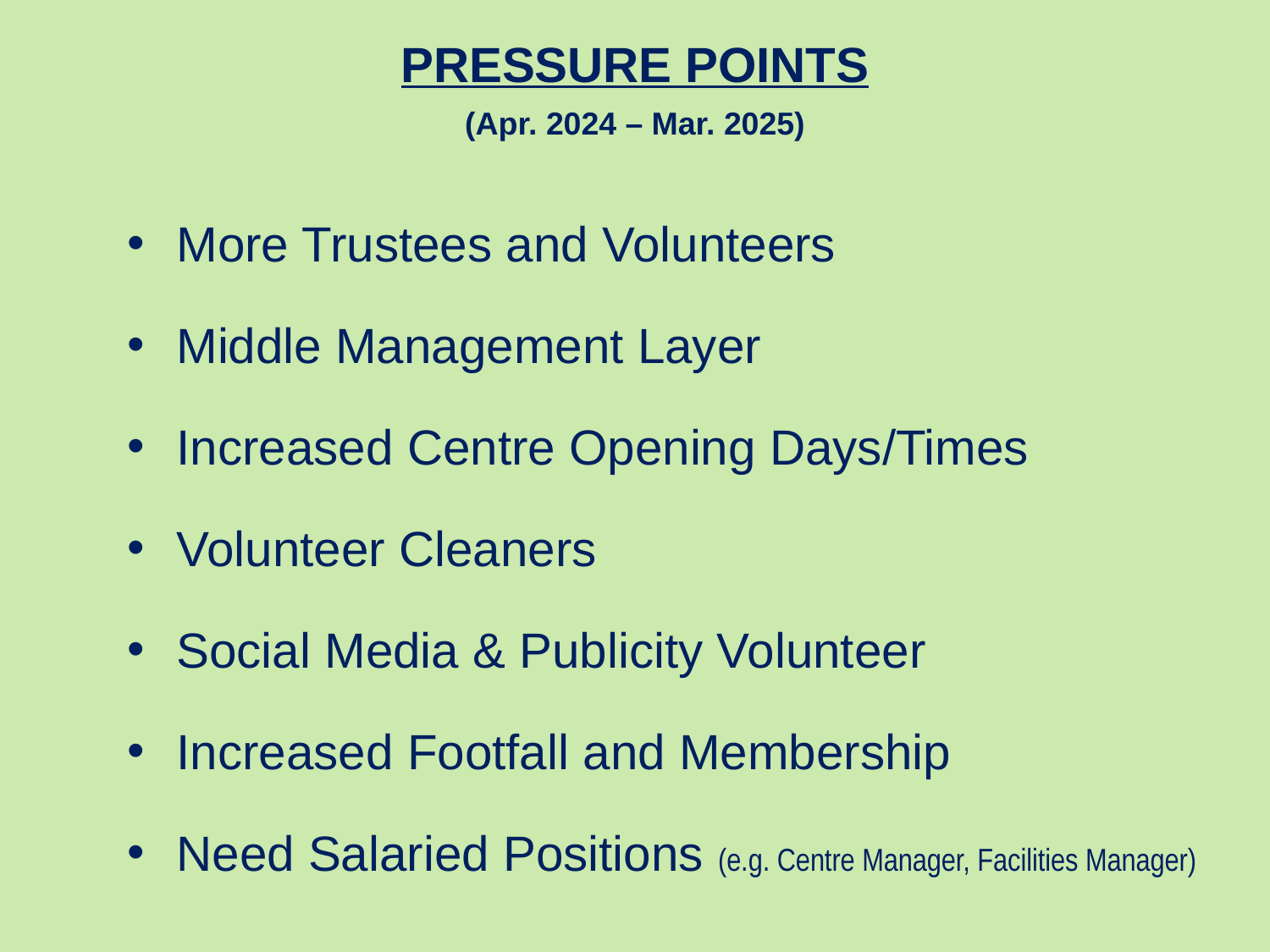

PRESSURE POINTS

(Apr. 2024 – Mar. 2025)
More Trustees and Volunteers

Middle Management Layer

Increased Centre Opening Days/Times

Volunteer Cleaners

Social Media & Publicity Volunteer

Increased Footfall and Membership

Need Salaried Positions (e.g. Centre Manager, Facilities Manager)